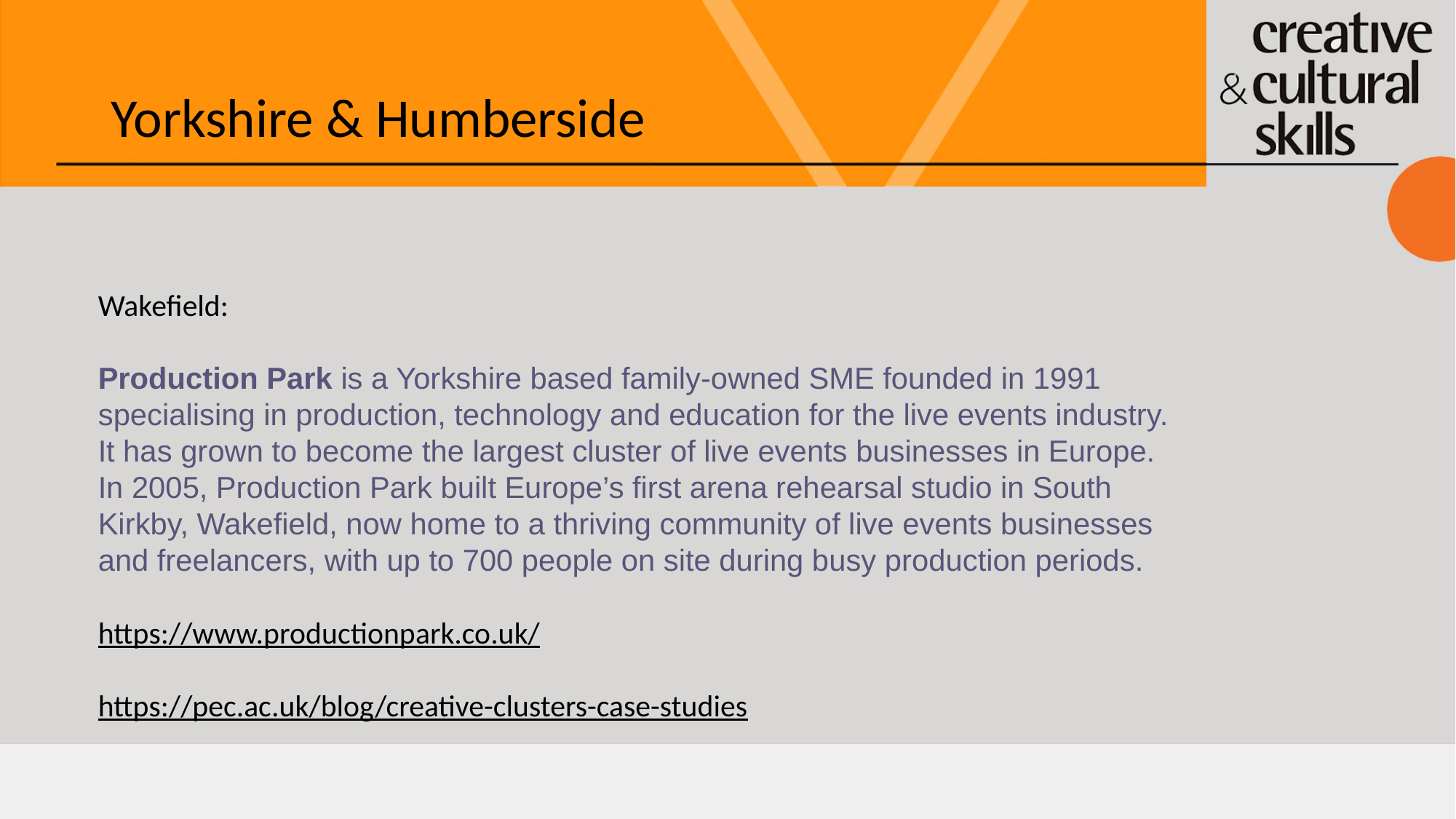

# Yorkshire & Humberside
Wakefield:

Production Park is a Yorkshire based family-owned SME founded in 1991 specialising in production, technology and education for the live events industry. It has grown to become the largest cluster of live events businesses in Europe.
In 2005, Production Park built Europe’s first arena rehearsal studio in South Kirkby, Wakefield, now home to a thriving community of live events businesses and freelancers, with up to 700 people on site during busy production periods.

https://www.productionpark.co.uk/

https://pec.ac.uk/blog/creative-clusters-case-studies